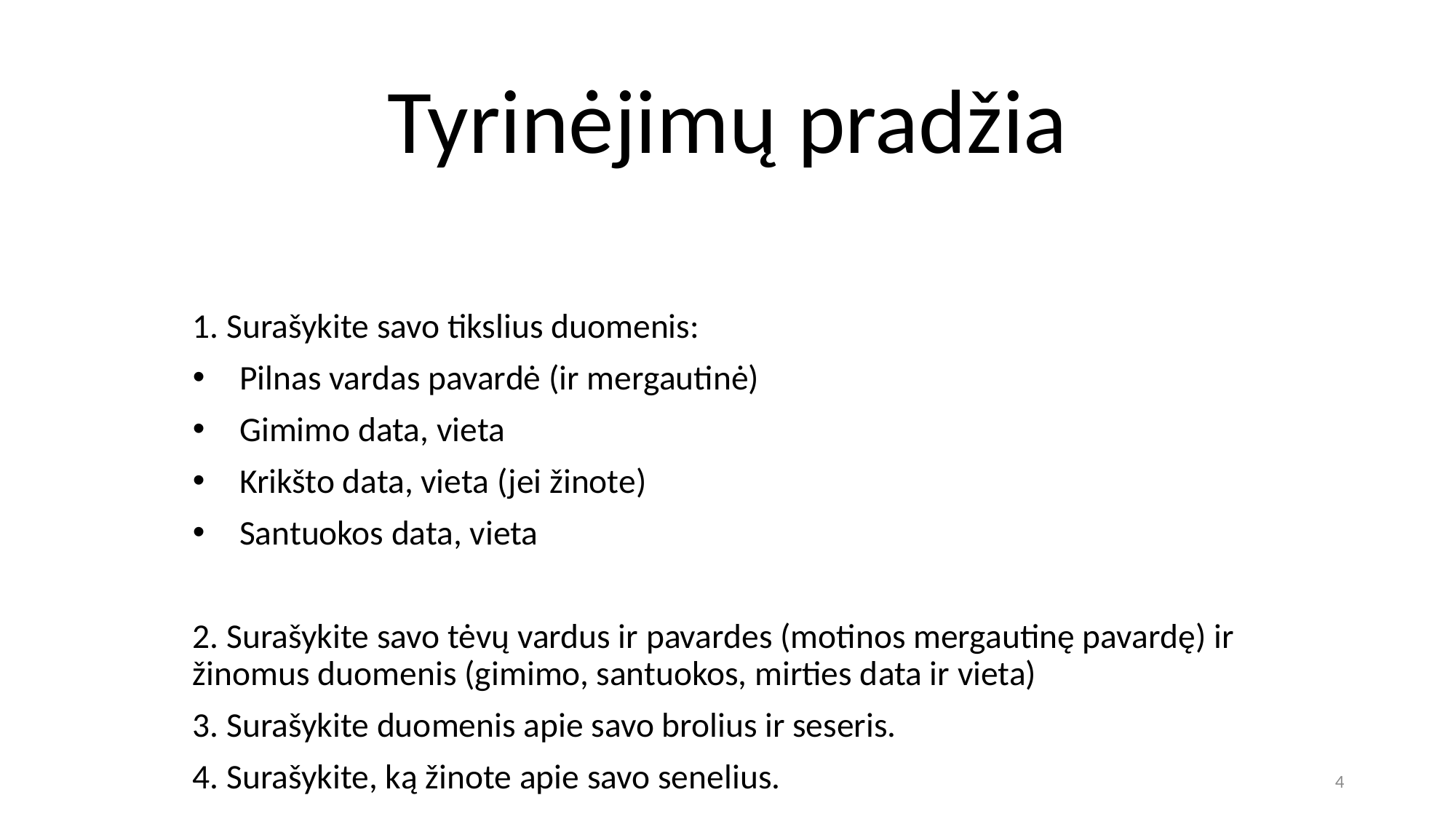

# Tyrinėjimų pradžia

1. Surašykite savo tikslius duomenis:
 Pilnas vardas pavardė (ir mergautinė)
 Gimimo data, vieta
 Krikšto data, vieta (jei žinote)
 Santuokos data, vieta

2. Surašykite savo tėvų vardus ir pavardes (motinos mergautinę pavardę) ir žinomus duomenis (gimimo, santuokos, mirties data ir vieta)
3. Surašykite duomenis apie savo brolius ir seseris.
4. Surašykite, ką žinote apie savo senelius.
4